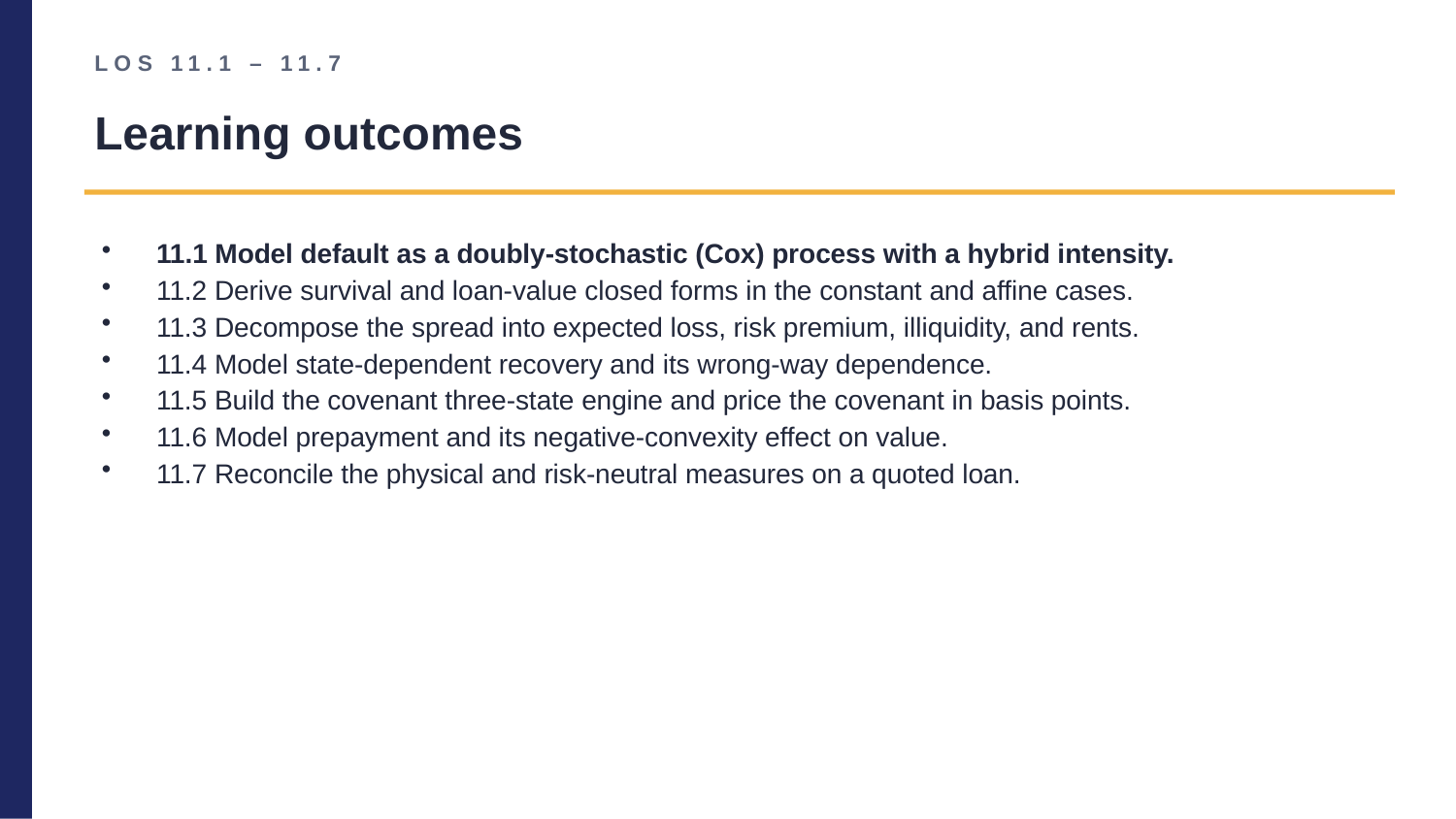

LOS 11.1 – 11.7
Learning outcomes

11.1 Model default as a doubly-stochastic (Cox) process with a hybrid intensity.
11.2 Derive survival and loan-value closed forms in the constant and affine cases.
11.3 Decompose the spread into expected loss, risk premium, illiquidity, and rents.
11.4 Model state-dependent recovery and its wrong-way dependence.
11.5 Build the covenant three-state engine and price the covenant in basis points.
11.6 Model prepayment and its negative-convexity effect on value.
11.7 Reconcile the physical and risk-neutral measures on a quoted loan.